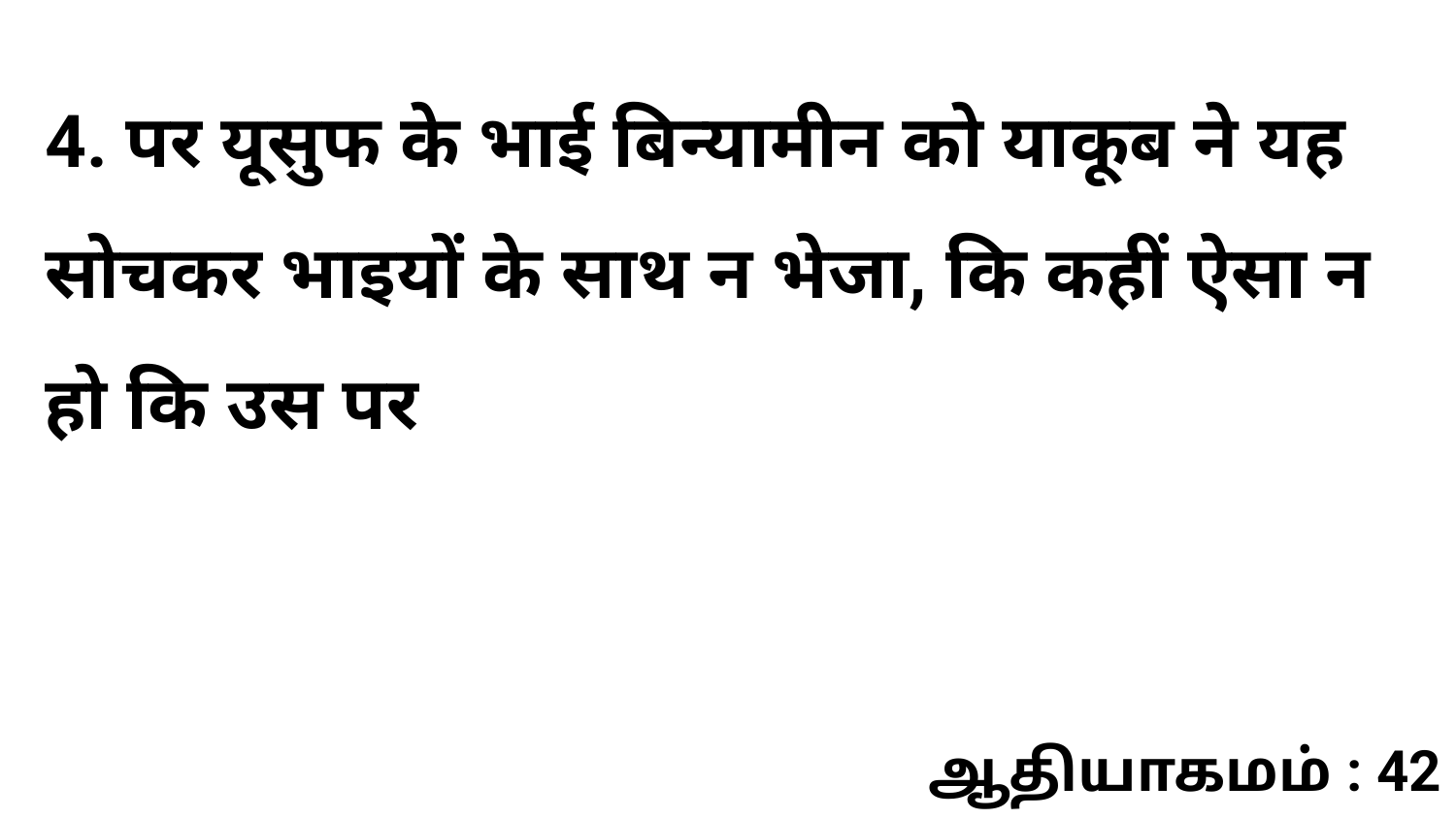

4. पर यूसुफ के भाई बिन्यामीन को याकूब ने यह सोचकर भाइयों के साथ न भेजा, कि कहीं ऐसा न हो कि उस पर
ஆதியாகமம் : 42